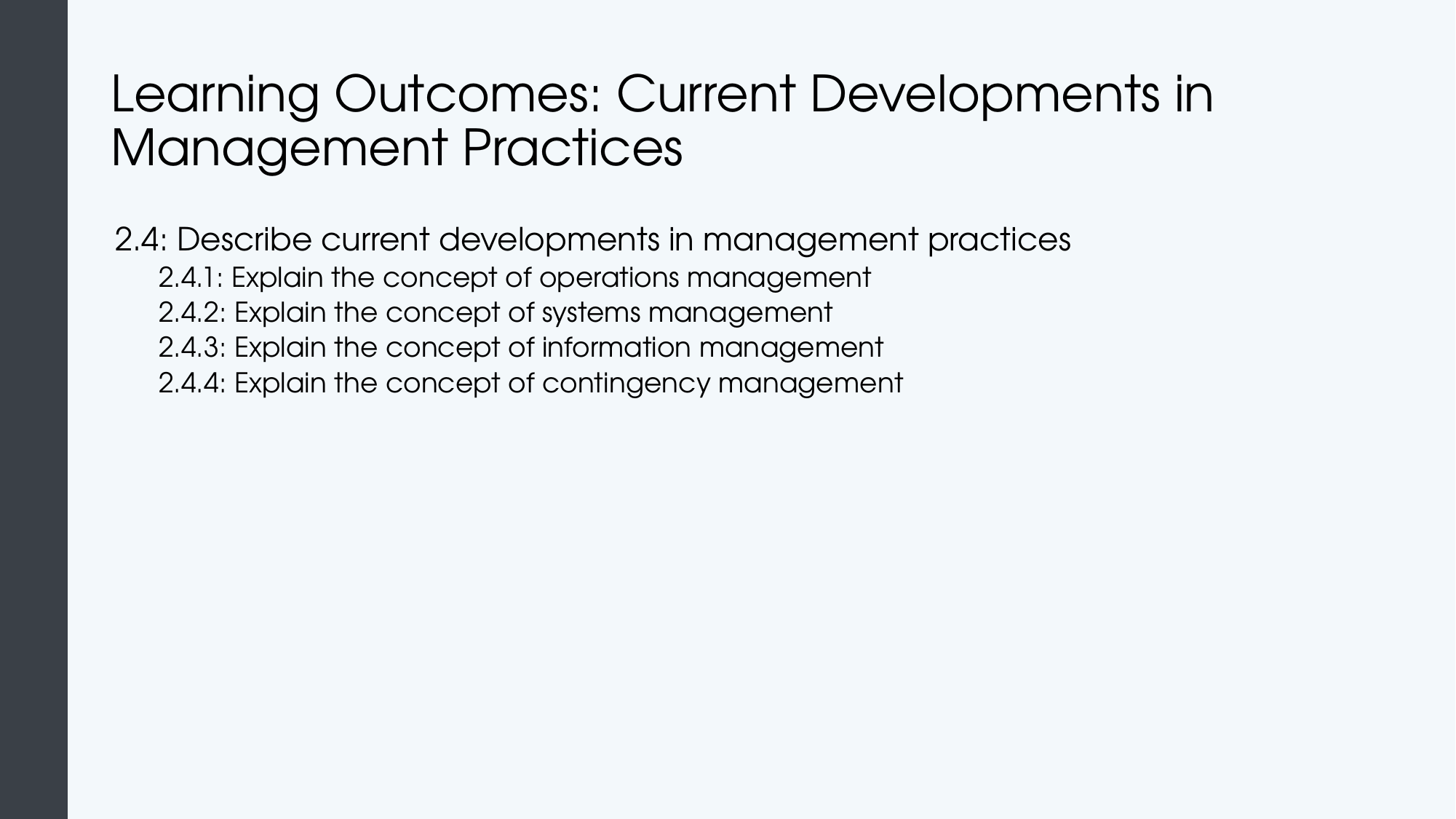

# Learning Outcomes: Current Developments in Management Practices
2.4: Describe current developments in management practices
2.4.1: Explain the concept of operations management
2.4.2: Explain the concept of systems management
2.4.3: Explain the concept of information management
2.4.4: Explain the concept of contingency management